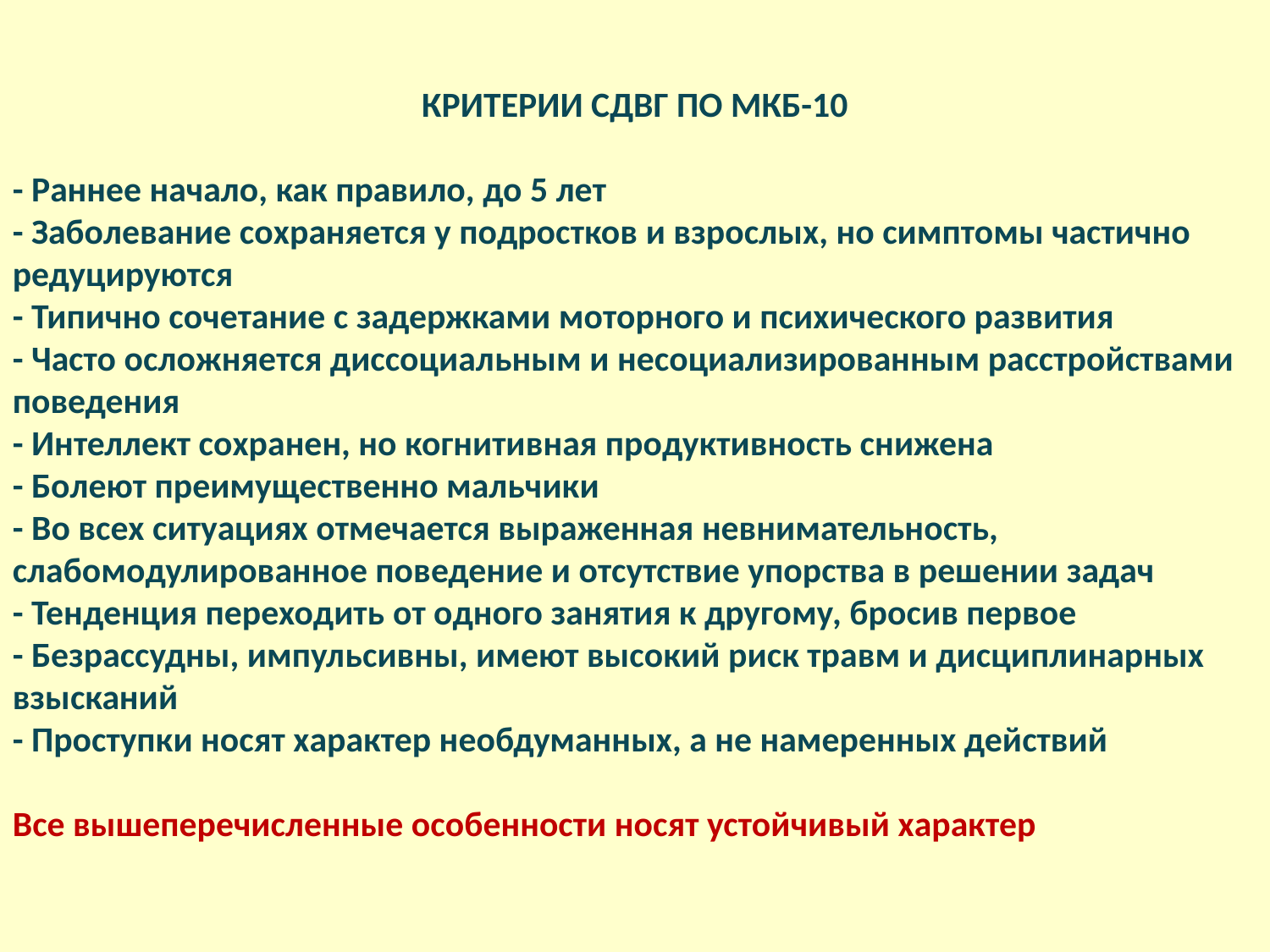

КРИТЕРИИ СДВГ ПО МКБ-10

- Раннее начало, как правило, до 5 лет
- Заболевание сохраняется у подростков и взрослых, но симптомы частично редуцируются
- Типично сочетание с задержками моторного и психического развития
- Часто осложняется диссоциальным и несоциализированным расстройствами поведения
- Интеллект сохранен, но когнитивная продуктивность снижена
- Болеют преимущественно мальчики
- Во всех ситуациях отмечается выраженная невнимательность, слабомодулированное поведение и отсутствие упорства в решении задач
- Тенденция переходить от одного занятия к другому, бросив первое
- Безрассудны, импульсивны, имеют высокий риск травм и дисциплинарных взысканий
- Проступки носят характер необдуманных, а не намеренных действий

Все вышеперечисленные особенности носят устойчивый характер